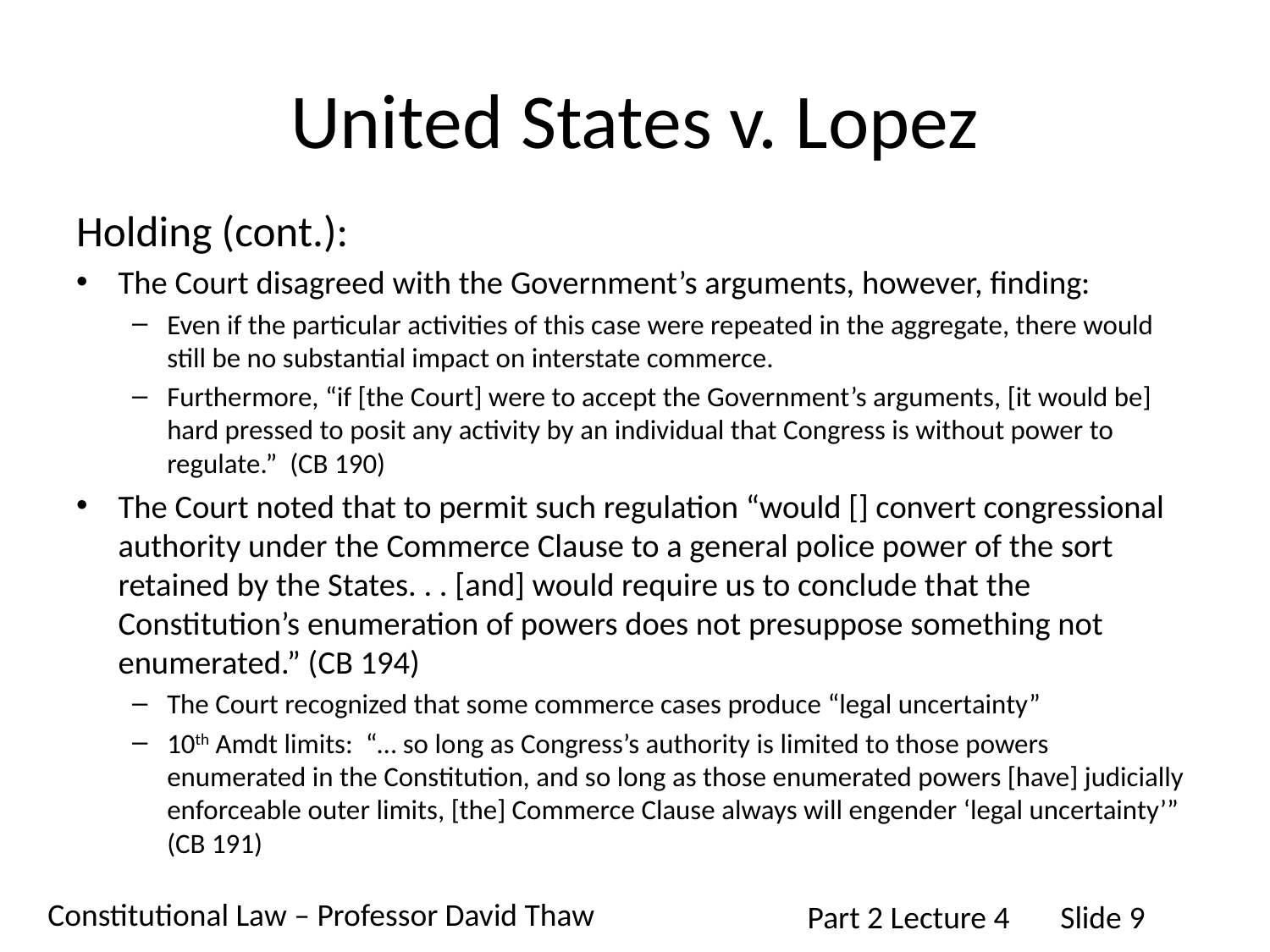

# United States v. Lopez
Holding (cont.):
The Court disagreed with the Government’s arguments, however, finding:
Even if the particular activities of this case were repeated in the aggregate, there would still be no substantial impact on interstate commerce.
Furthermore, “if [the Court] were to accept the Government’s arguments, [it would be] hard pressed to posit any activity by an individual that Congress is without power to regulate.”  (CB 190)
The Court noted that to permit such regulation “would [] convert congressional authority under the Commerce Clause to a general police power of the sort retained by the States. . . [and] would require us to conclude that the Constitution’s enumeration of powers does not presuppose something not enumerated.” (CB 194)
The Court recognized that some commerce cases produce “legal uncertainty”
10th Amdt limits:  “… so long as Congress’s authority is limited to those powers enumerated in the Constitution, and so long as those enumerated powers [have] judicially enforceable outer limits, [the] Commerce Clause always will engender ‘legal uncertainty’” (CB 191)